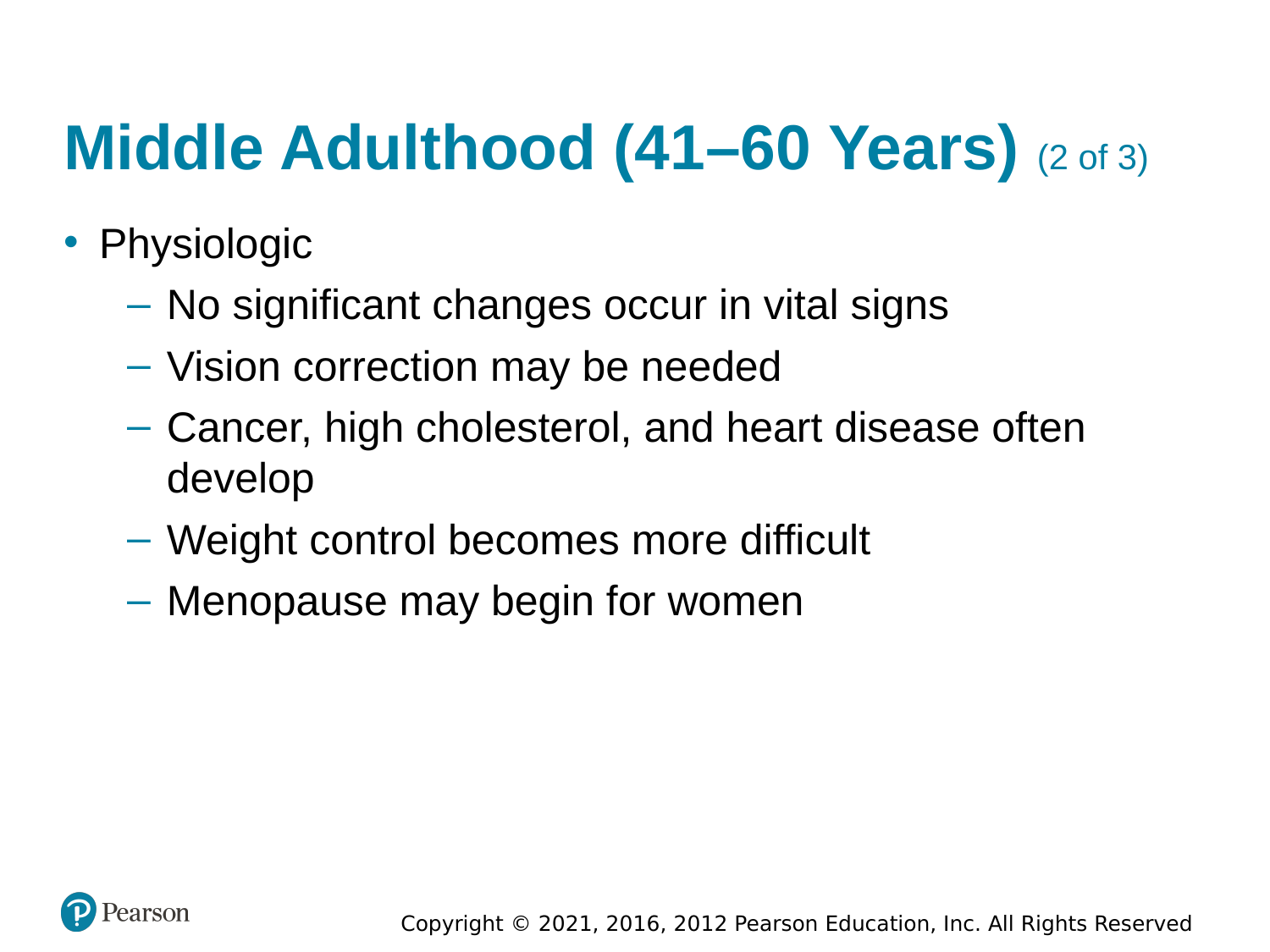

# Middle Adulthood (41–60 Years) (2 of 3)
Physiologic
No significant changes occur in vital signs
Vision correction may be needed
Cancer, high cholesterol, and heart disease often develop
Weight control becomes more difficult
Menopause may begin for women